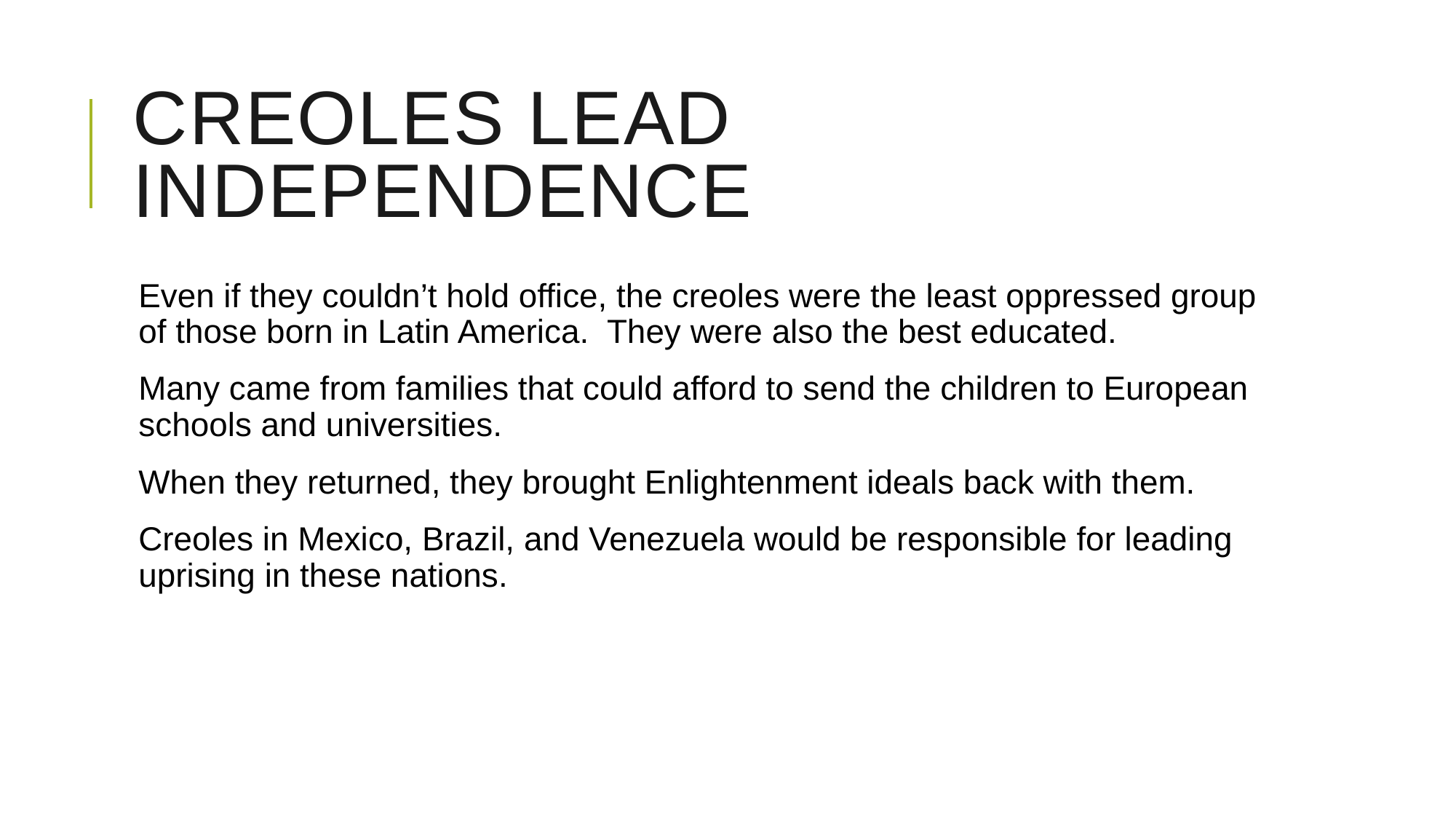

# Creoles Lead Independence
Even if they couldn’t hold office, the creoles were the least oppressed group of those born in Latin America.  They were also the best educated.
Many came from families that could afford to send the children to European schools and universities.
When they returned, they brought Enlightenment ideals back with them.
Creoles in Mexico, Brazil, and Venezuela would be responsible for leading uprising in these nations.